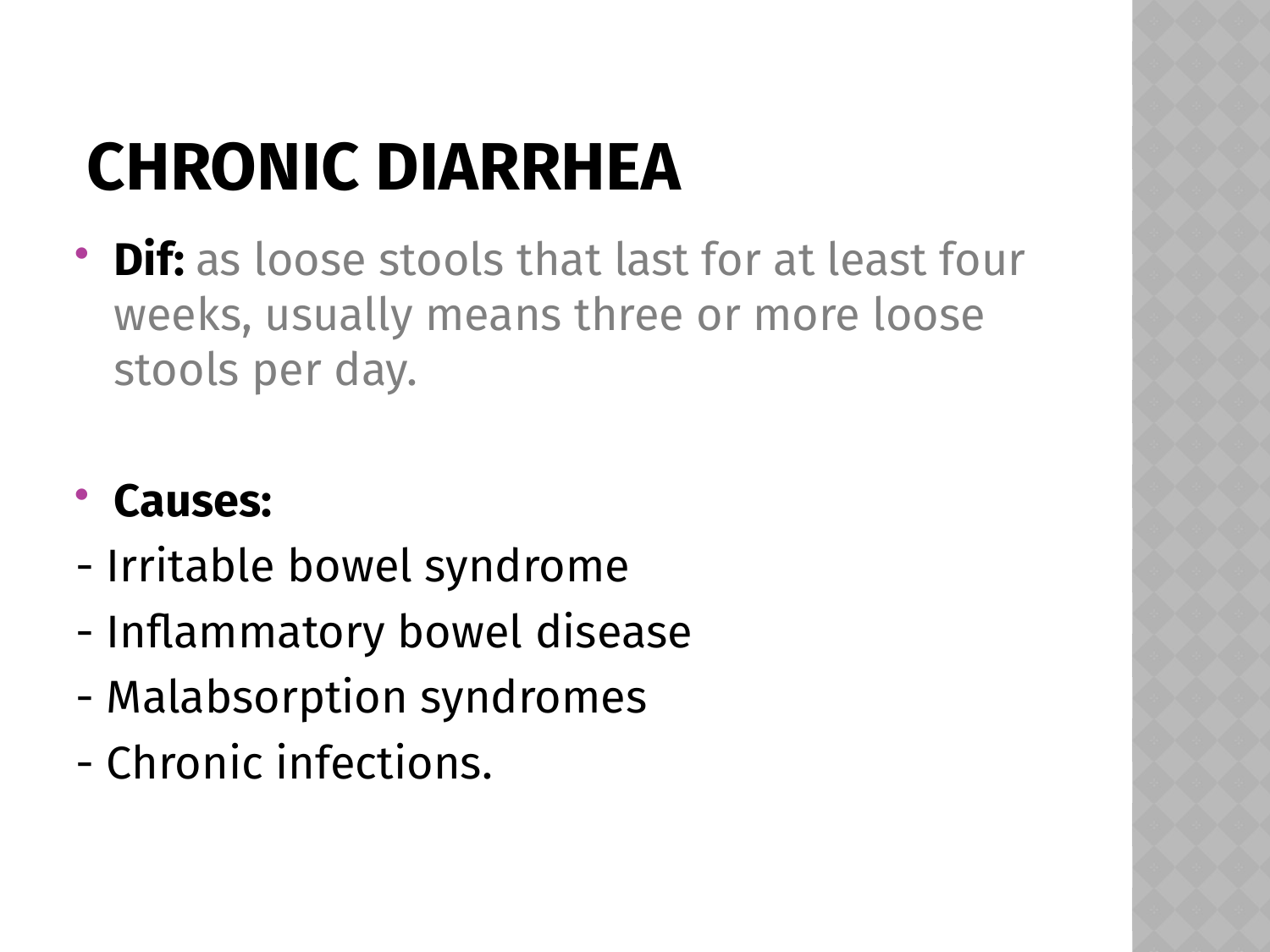

# Chronic diarrhea
Dif: as loose stools that last for at least four weeks, usually means three or more loose stools per day.

Causes:
- Irritable bowel syndrome
- Inflammatory bowel disease
- Malabsorption syndromes
- Chronic infections.